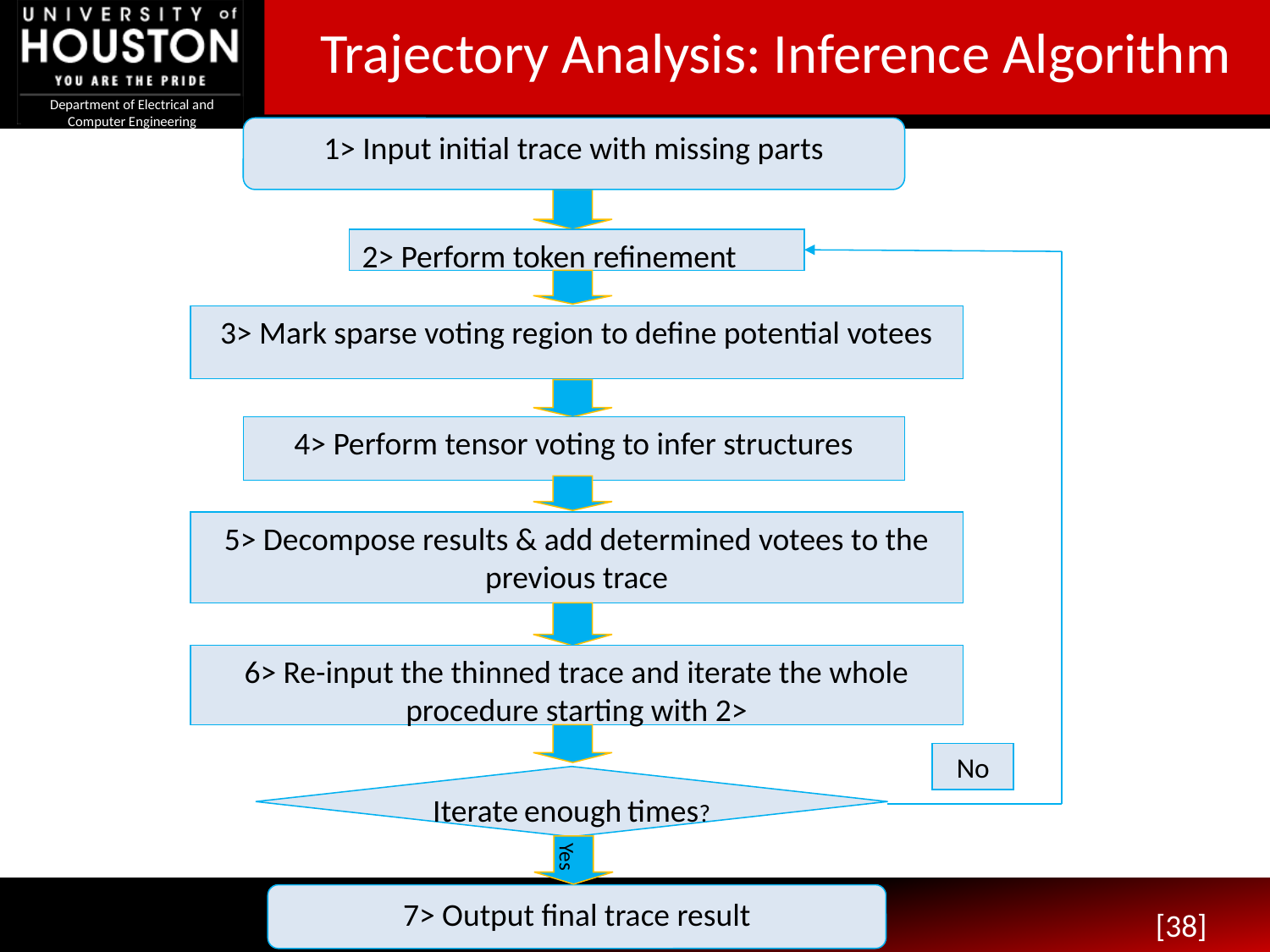

# Trajectory Analysis: Inference Algorithm
1> Input initial trace with missing parts

2> Perform token refinement

3> Mark sparse voting region to define potential votees

4> Perform tensor voting to infer structures

5> Decompose results & add determined votees to the previous trace

6> Re-input the thinned trace and iterate the whole procedure starting with 2>

No
Iterate enough times?
Yes
7> Output final trace result
[38]